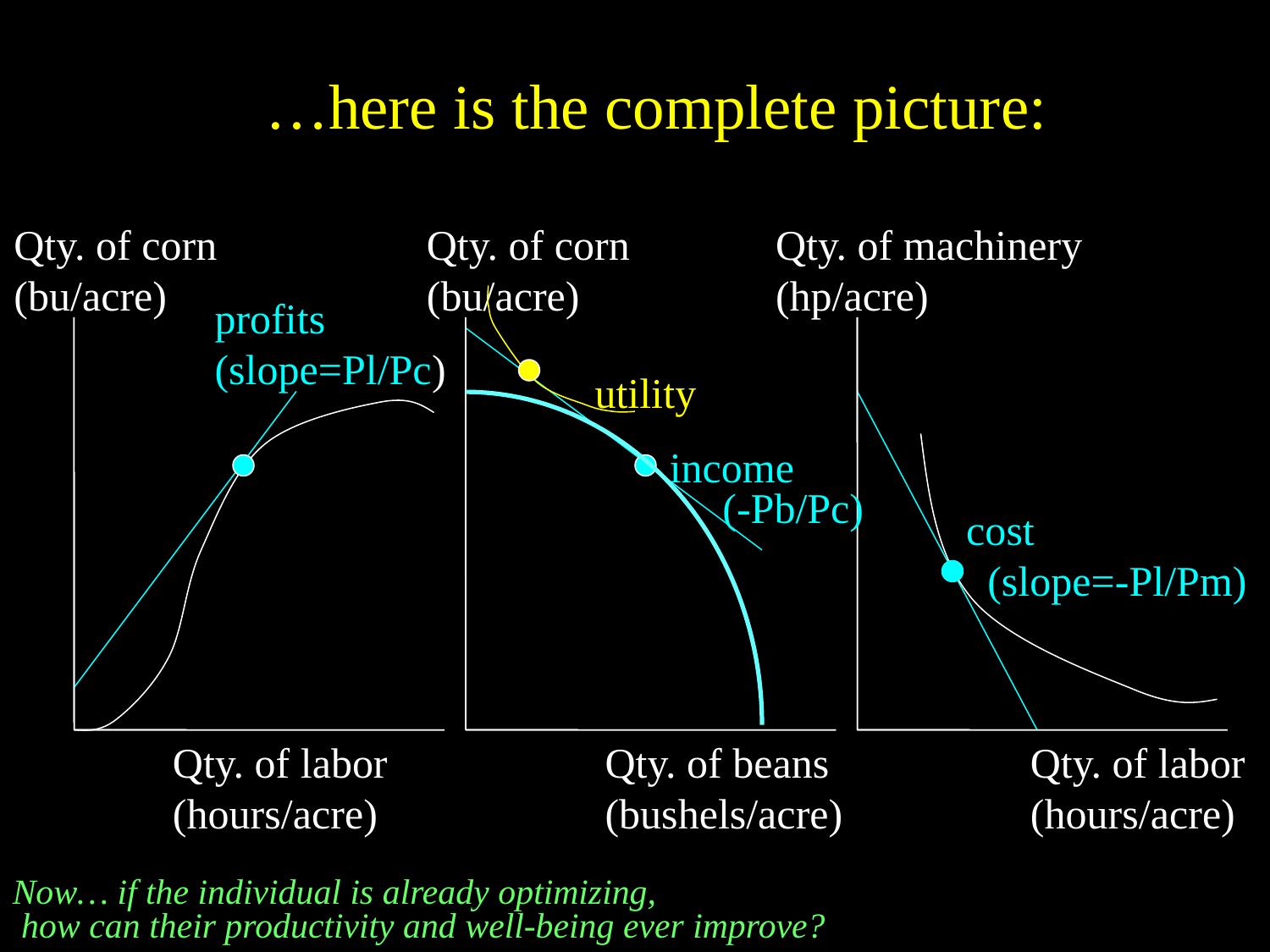

# …here is the complete picture:
Qty. of corn
(bu/acre)
Qty. of corn
(bu/acre)
Qty. of machinery
(hp/acre)
profits
(slope=Pl/Pc)

utility

income
     (-Pb/Pc)

cost
  (slope=-Pl/Pm)

Qty. of labor
(hours/acre)

Qty. of beans
(bushels/acre)

Qty. of labor
(hours/acre)
Now… if the individual is already optimizing,
 how can their productivity and well-being ever improve?